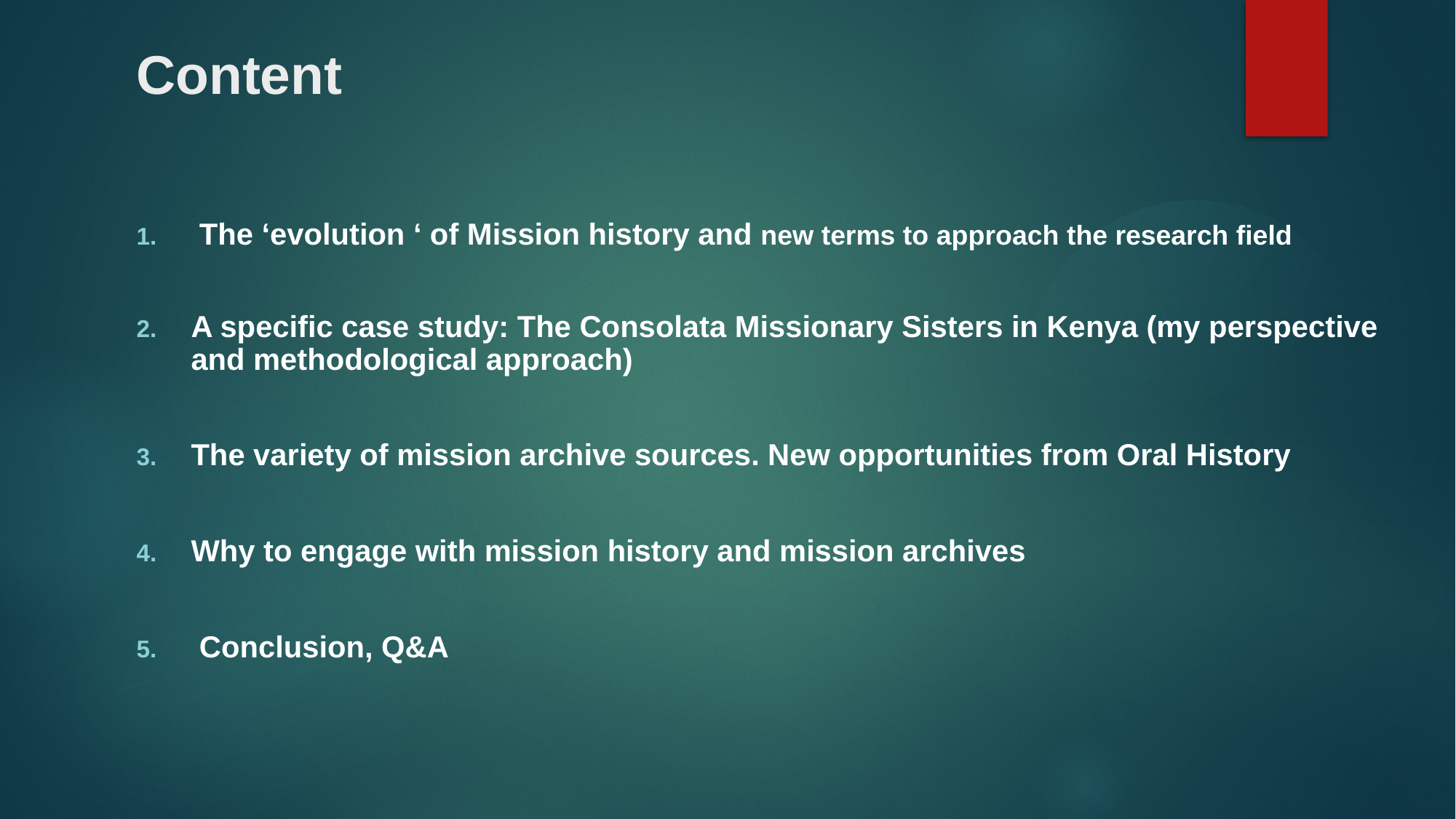

# Content

 The ‘evolution ‘ of Mission history and new terms to approach the research field

A specific case study: The Consolata Missionary Sisters in Kenya (my perspective and methodological approach)

The variety of mission archive sources. New opportunities from Oral History

Why to engage with mission history and mission archives

 Conclusion, Q&A